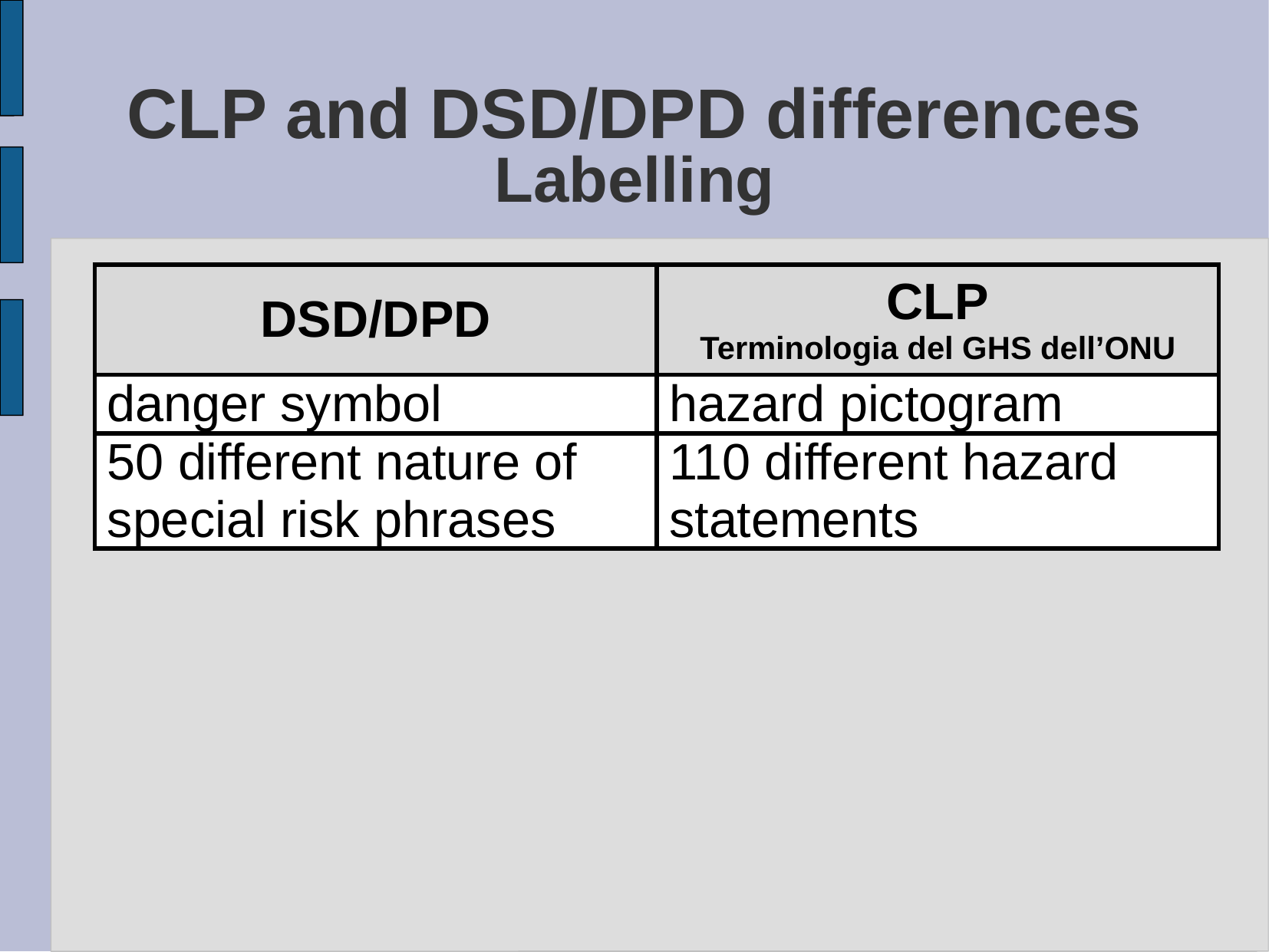

# CLP and DSD/DPD differences Labelling
| DSD/DPD | CLP Terminologia del GHS dell’ONU |
| --- | --- |
| danger symbol | hazard pictogram |
| 50 different nature of special risk phrases | 110 different hazard statements |